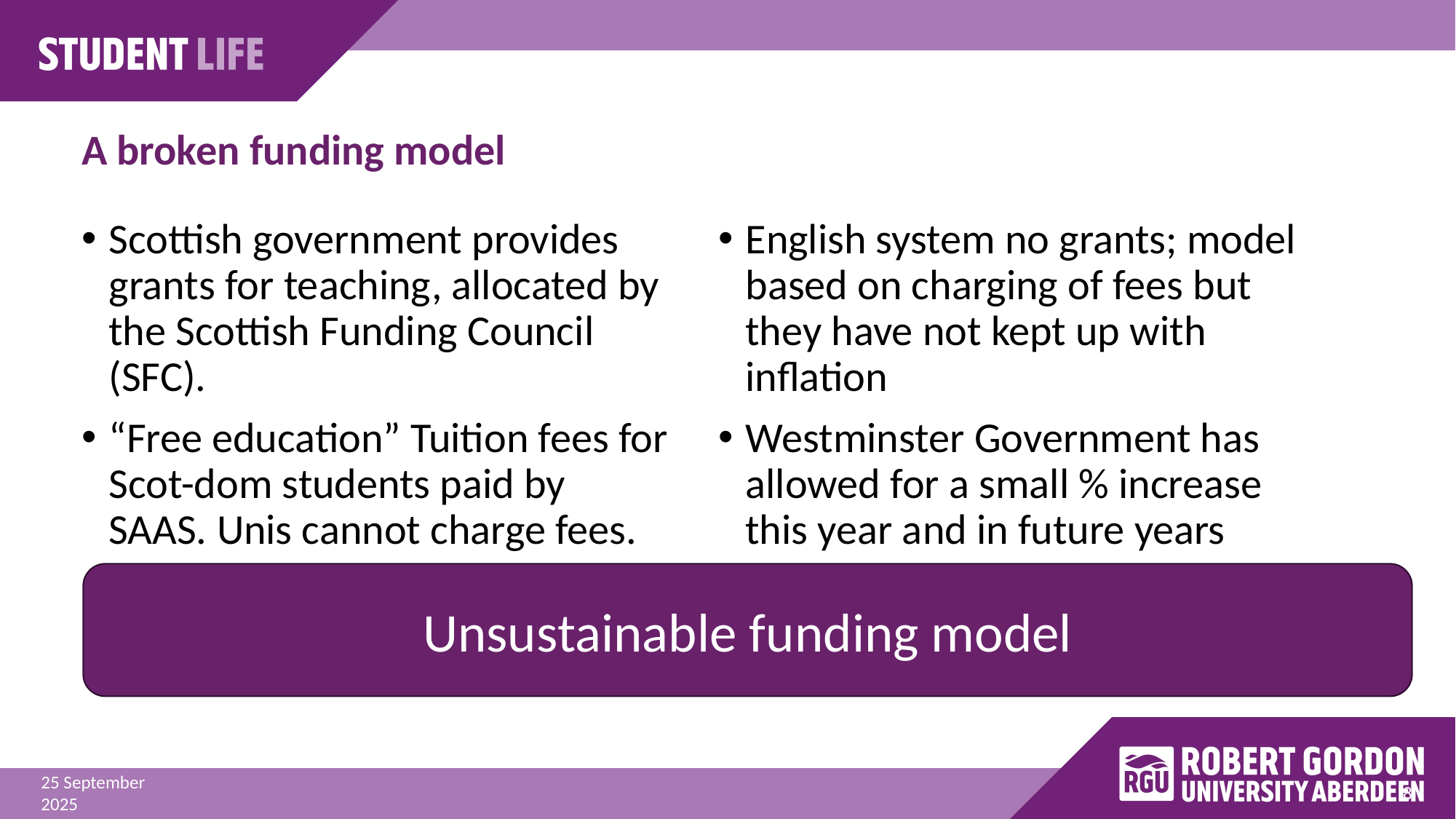

# A broken funding model
Scottish government provides grants for teaching, allocated by the Scottish Funding Council (SFC).
“Free education” Tuition fees for Scot-dom students paid by SAAS. Unis cannot charge fees.

English system no grants; model based on charging of fees but they have not kept up with inflation
Westminster Government has allowed for a small % increase this year and in future years
Unsustainable funding model
8
25 September 2025